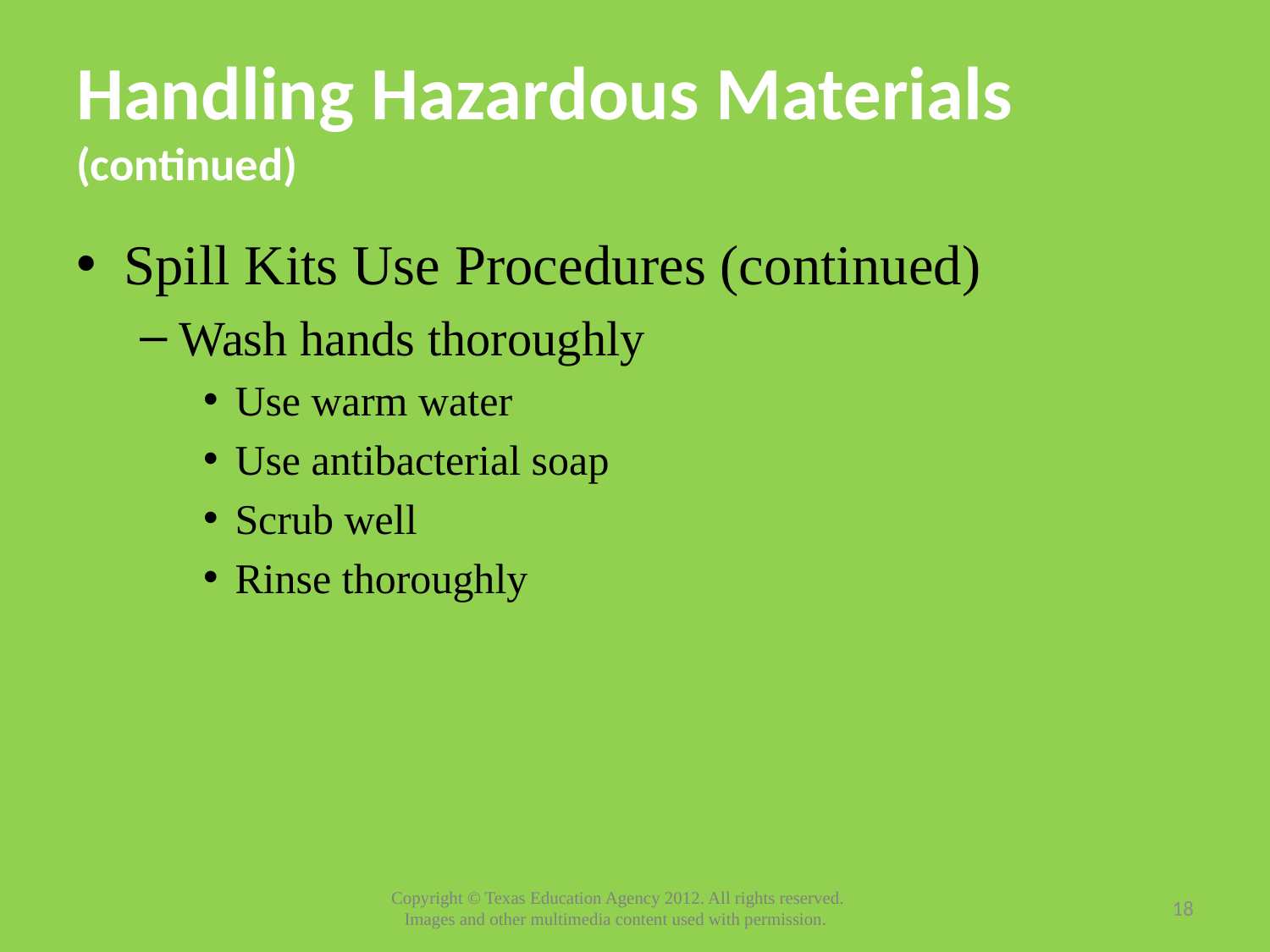

# Handling Hazardous Materials (continued)
Spill Kits Use Procedures (continued)
Wash hands thoroughly
Use warm water
Use antibacterial soap
Scrub well
Rinse thoroughly

18